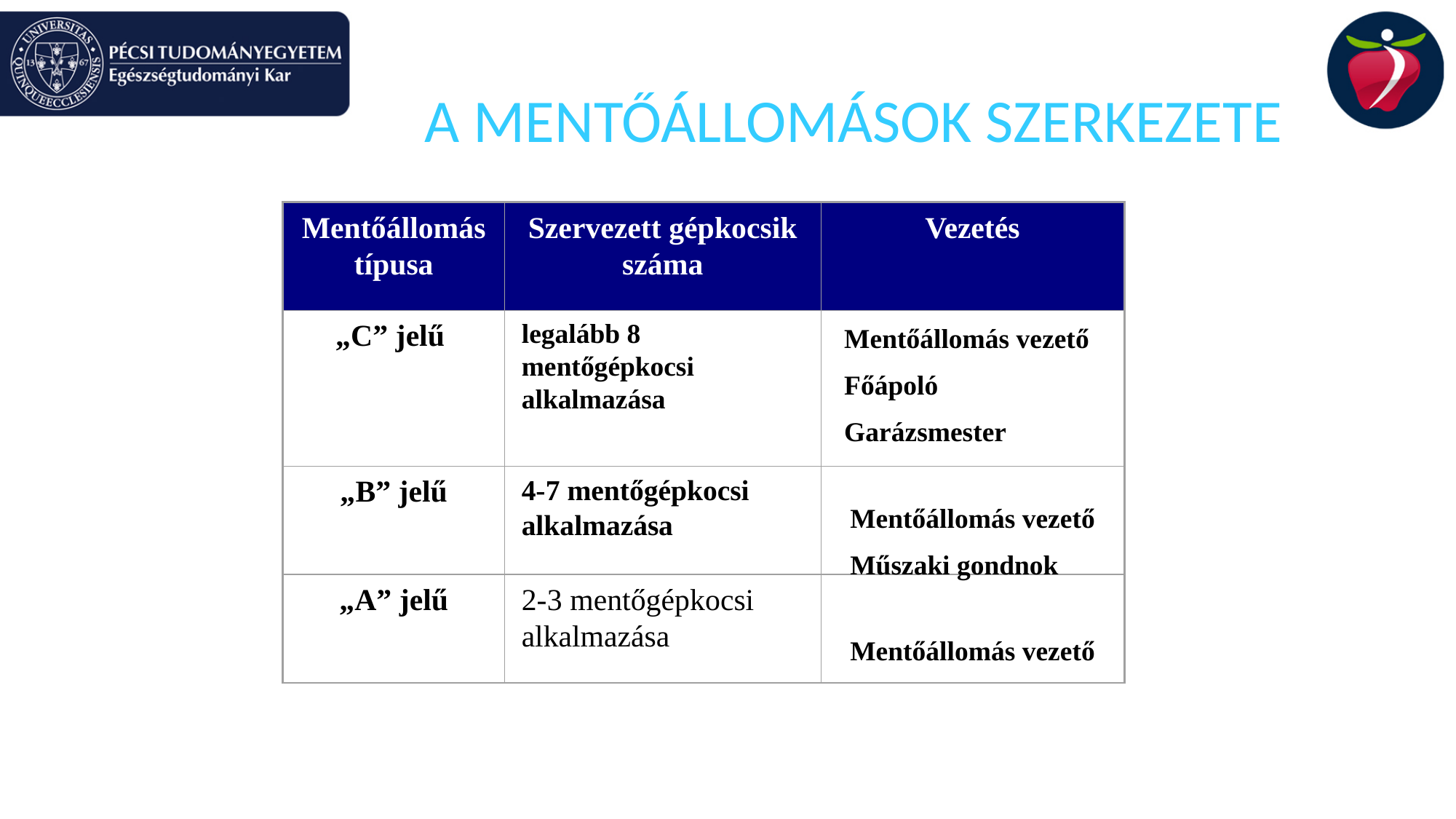

# A MENTŐÁLLOMÁSOK SZERKEZETE

Mentőállomás típusa

Szervezett gépkocsik száma

Vezetés

„C” jelű

legalább 8 mentőgépkocsi alkalmazása

„B” jelű

4-7 mentőgépkocsi alkalmazása

„A” jelű

2-3 mentőgépkocsi alkalmazása

Mentőállomás vezető
Főápoló
Garázsmester
Mentőállomás vezető
Műszaki gondnok
Mentőállomás vezető